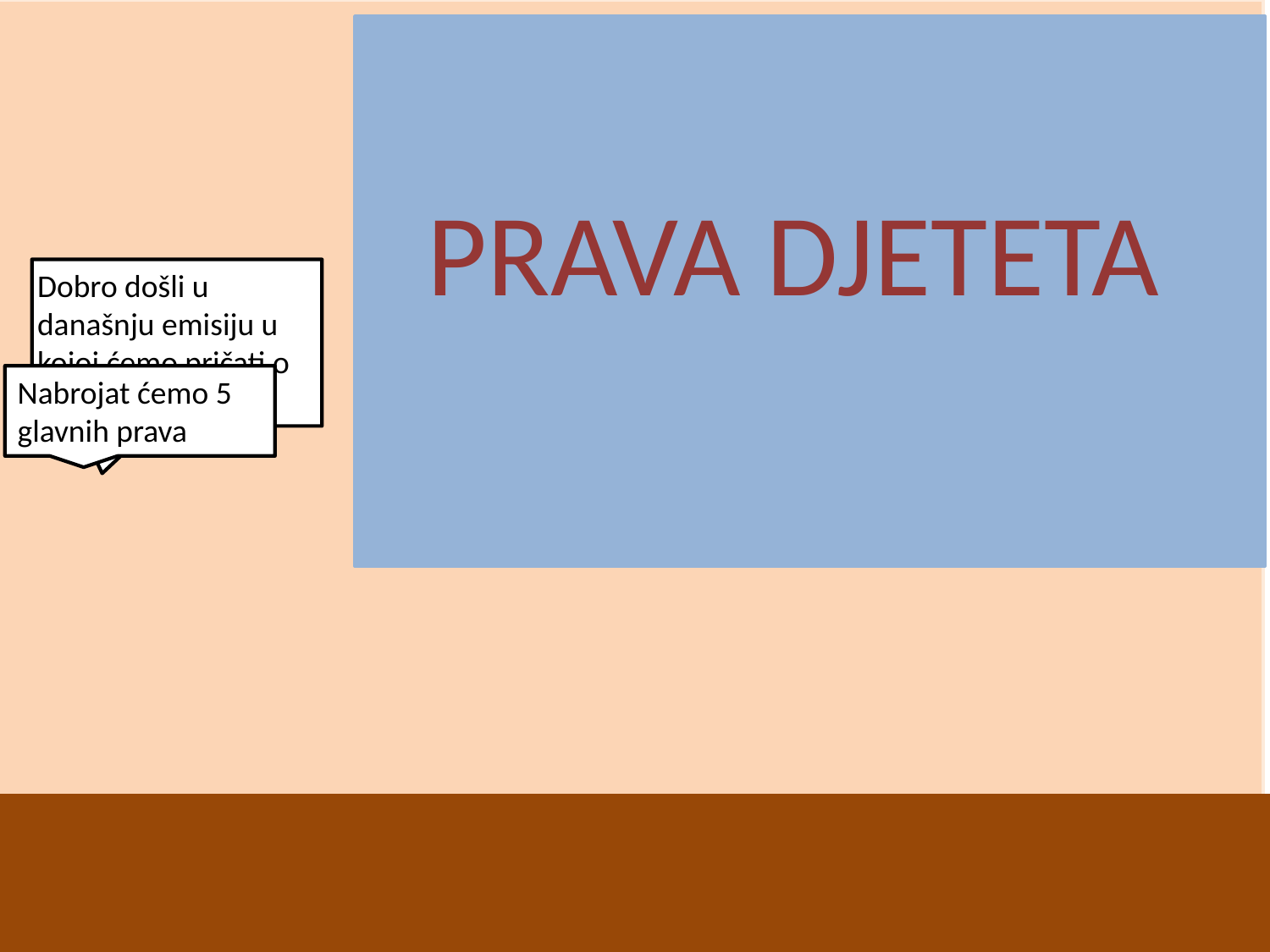

PRAVA DJETETA
Dobro došli u današnju emisiju u kojoj ćemo pričati o pravima djeteta

Nabrojat ćemo 5 glavnih prava